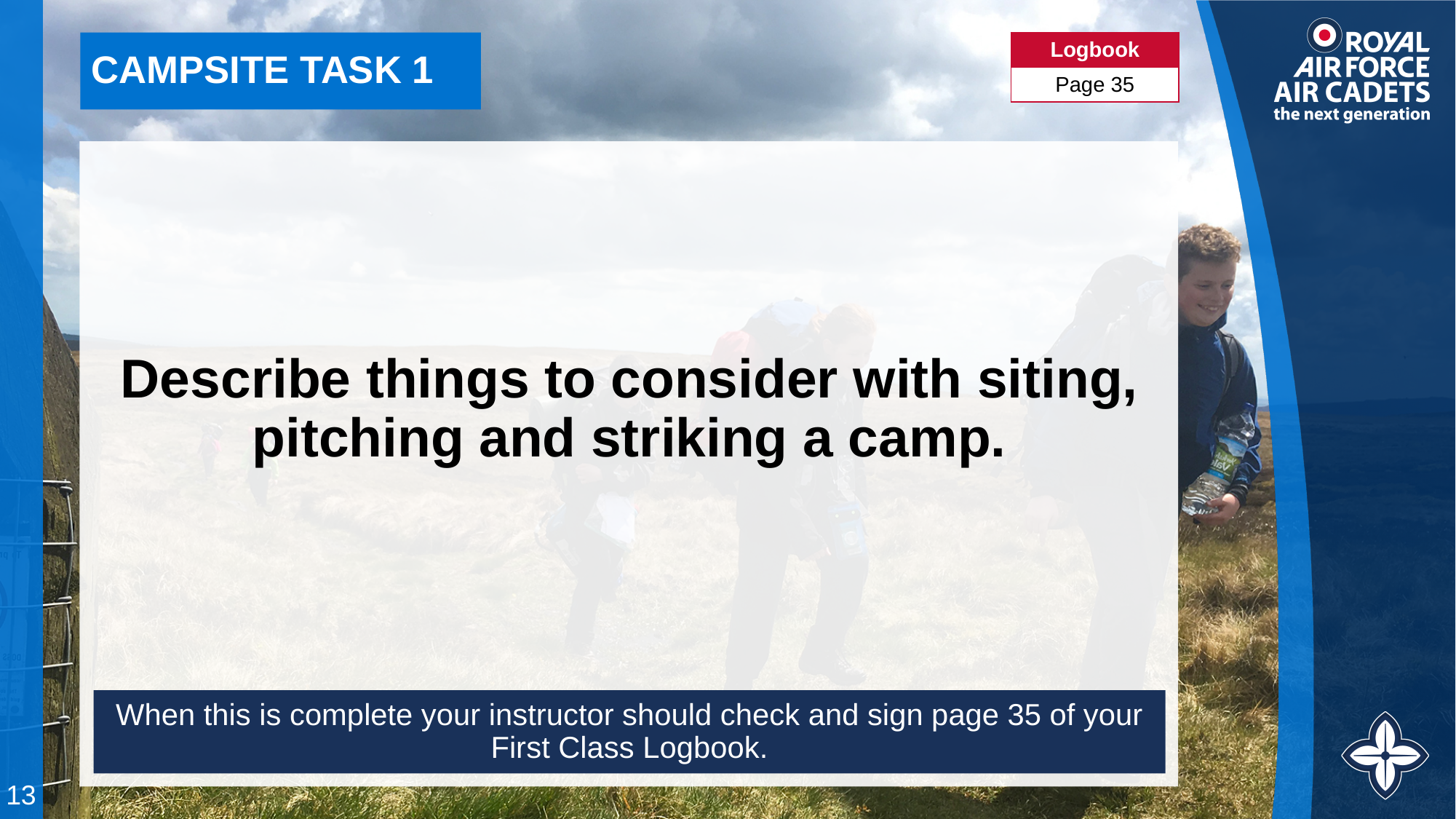

| Logbook |
| --- |
| Page 35 |
# CAMPSITE TASK 1

Describe things to consider with siting, pitching and striking a camp.
When this is complete your instructor should check and sign page 35 of your First Class Logbook.